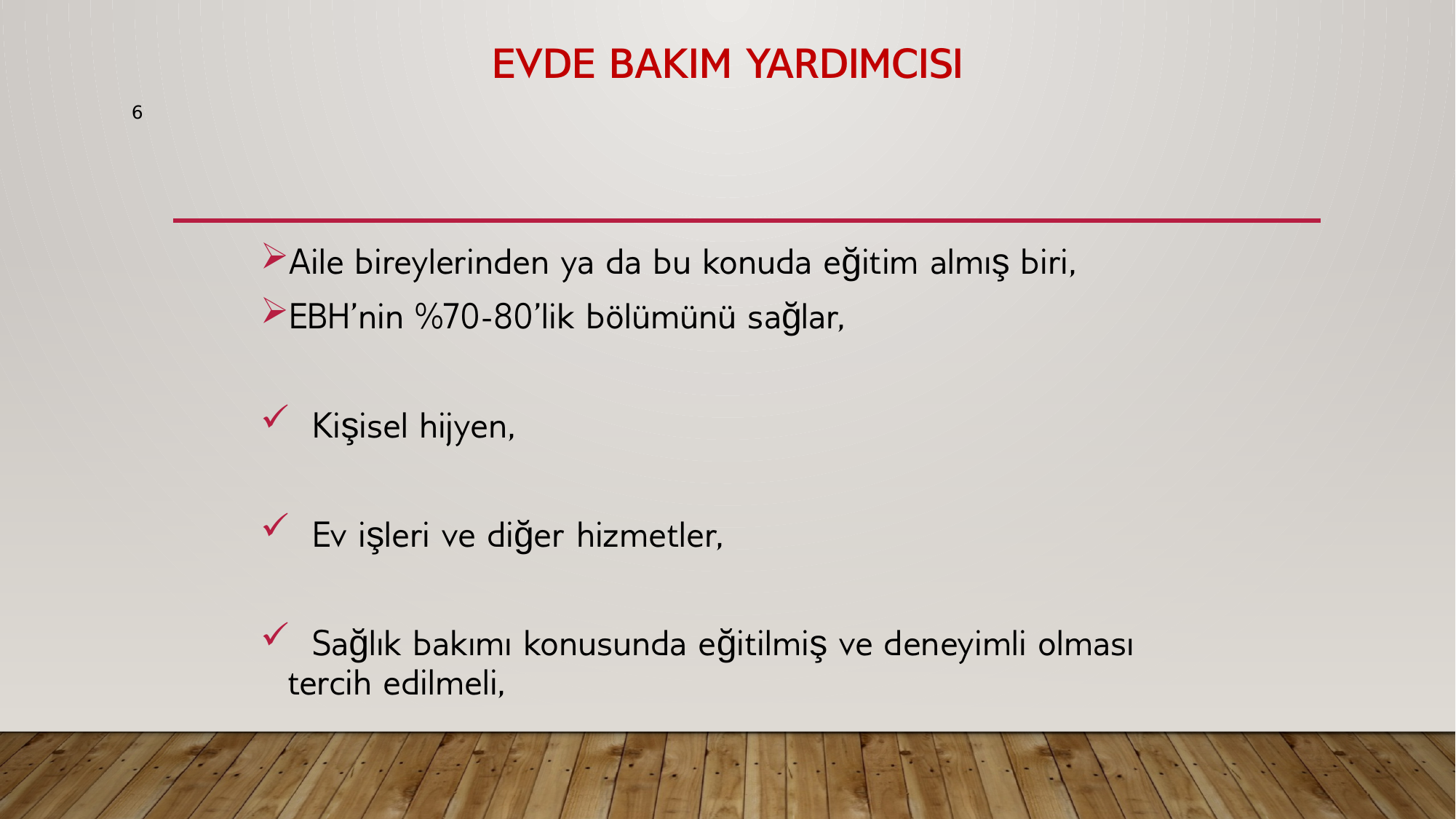

# EVDE BAKIM YARDIMCISI
6
Aile bireylerinden ya da bu konuda eğitim almış biri,
EBH’nin %70-80’lik bölümünü sağlar,

  Kişisel hijyen,

  Ev işleri ve diğer hizmetler,

  Sağlık bakımı konusunda eğitilmiş ve deneyimli olması tercih edilmeli,